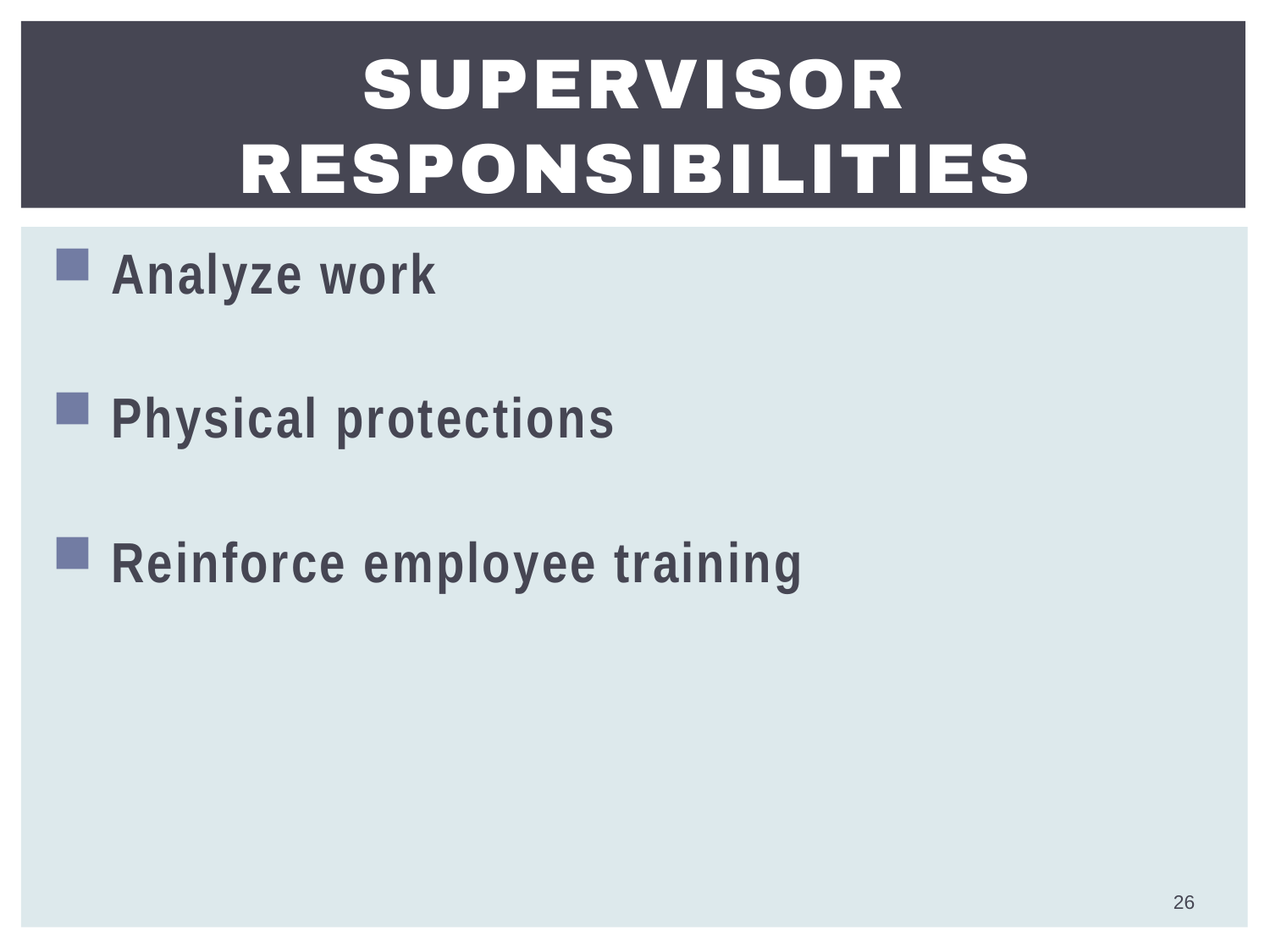

# Supervisor responsibilities
 Analyze work

 Physical protections

 Reinforce employee training

26